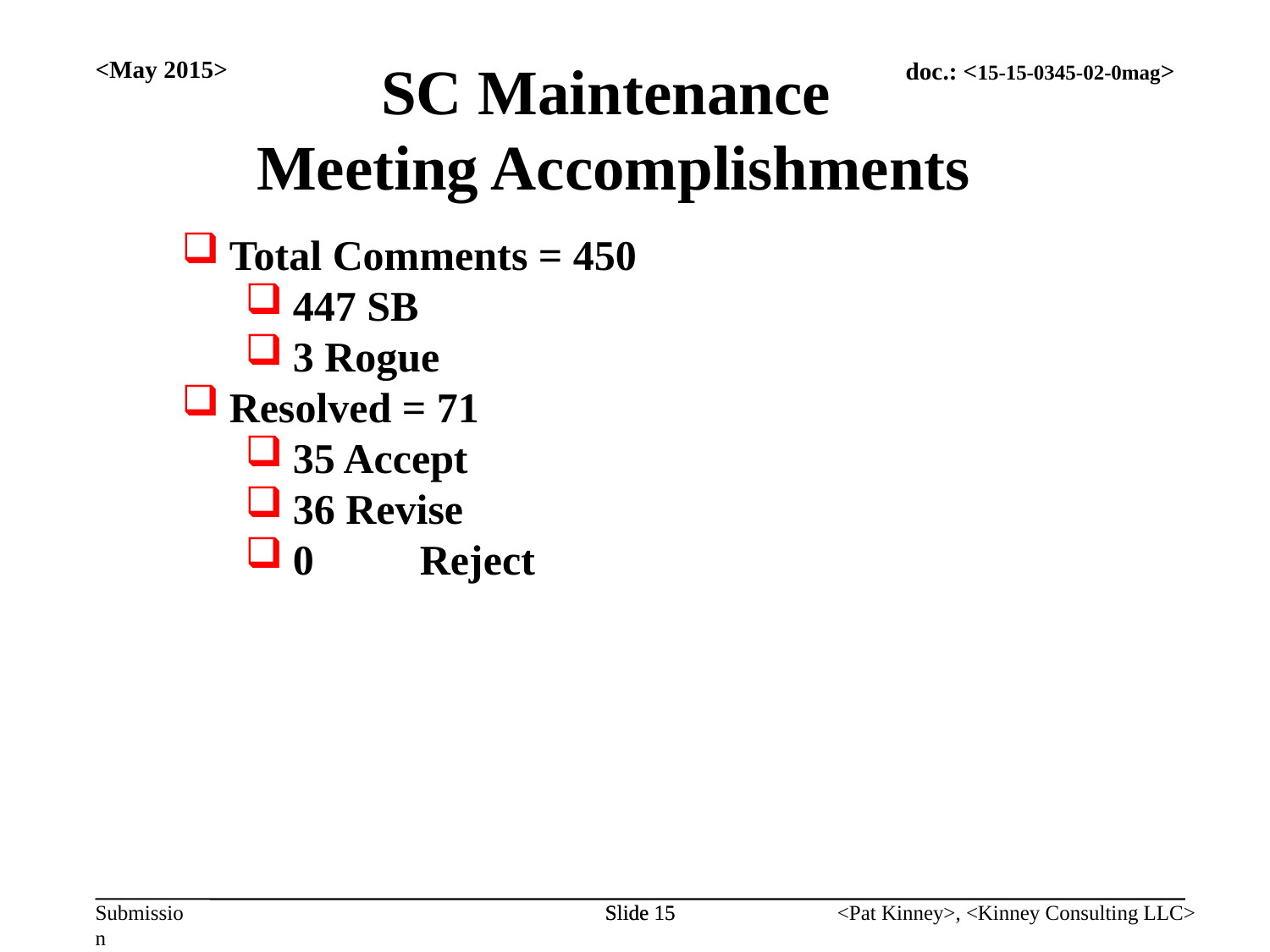

<May 2015>
SC Maintenance
Meeting Accomplishments
Total Comments = 450
447 SB
3 Rogue
Resolved = 71
35 Accept
36 Revise
0 	Reject

Slide 15
Slide 15
<Pat Kinney>, <Kinney Consulting LLC>